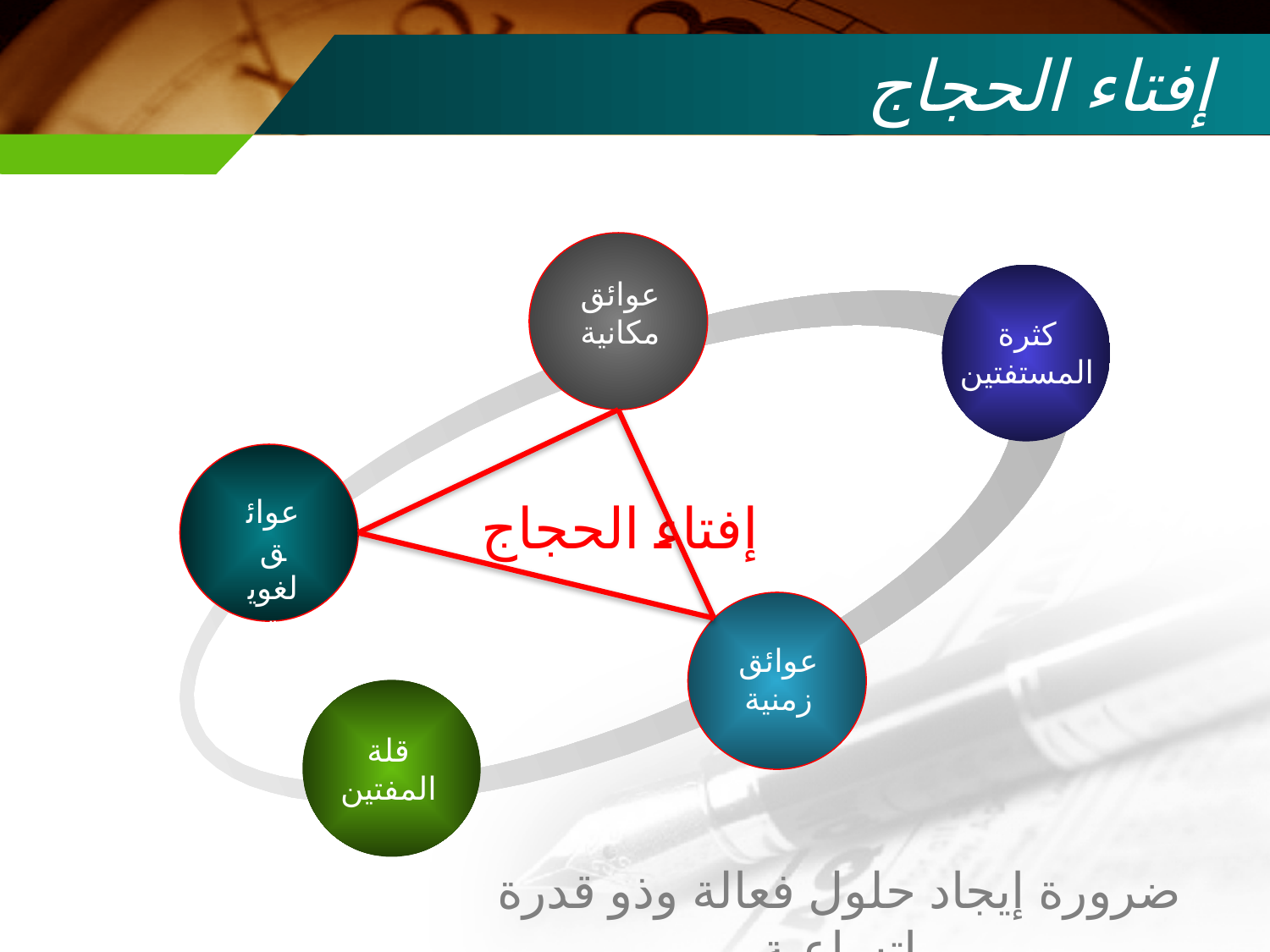

# إفتاء الحجاج

عوائق
مكانية
كثرة
المستفتين

عوائق
لغوية
إفتاء الحجاج

عوائق
زمنية

قلة
المفتين
ضرورة إيجاد حلول فعالة وذو قدرة إتساعية